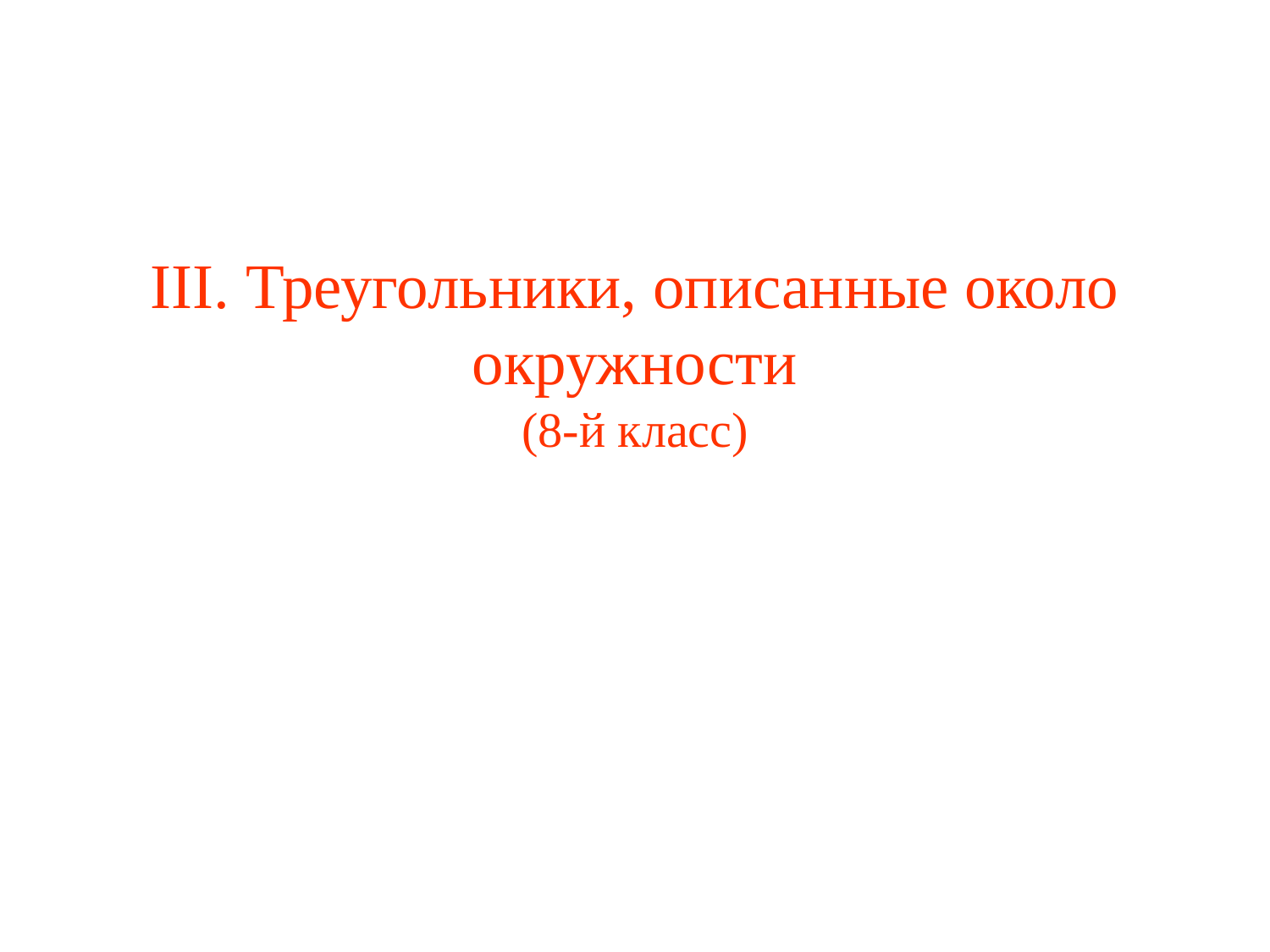

# III. Треугольники, описанные около окружности (8-й класс)